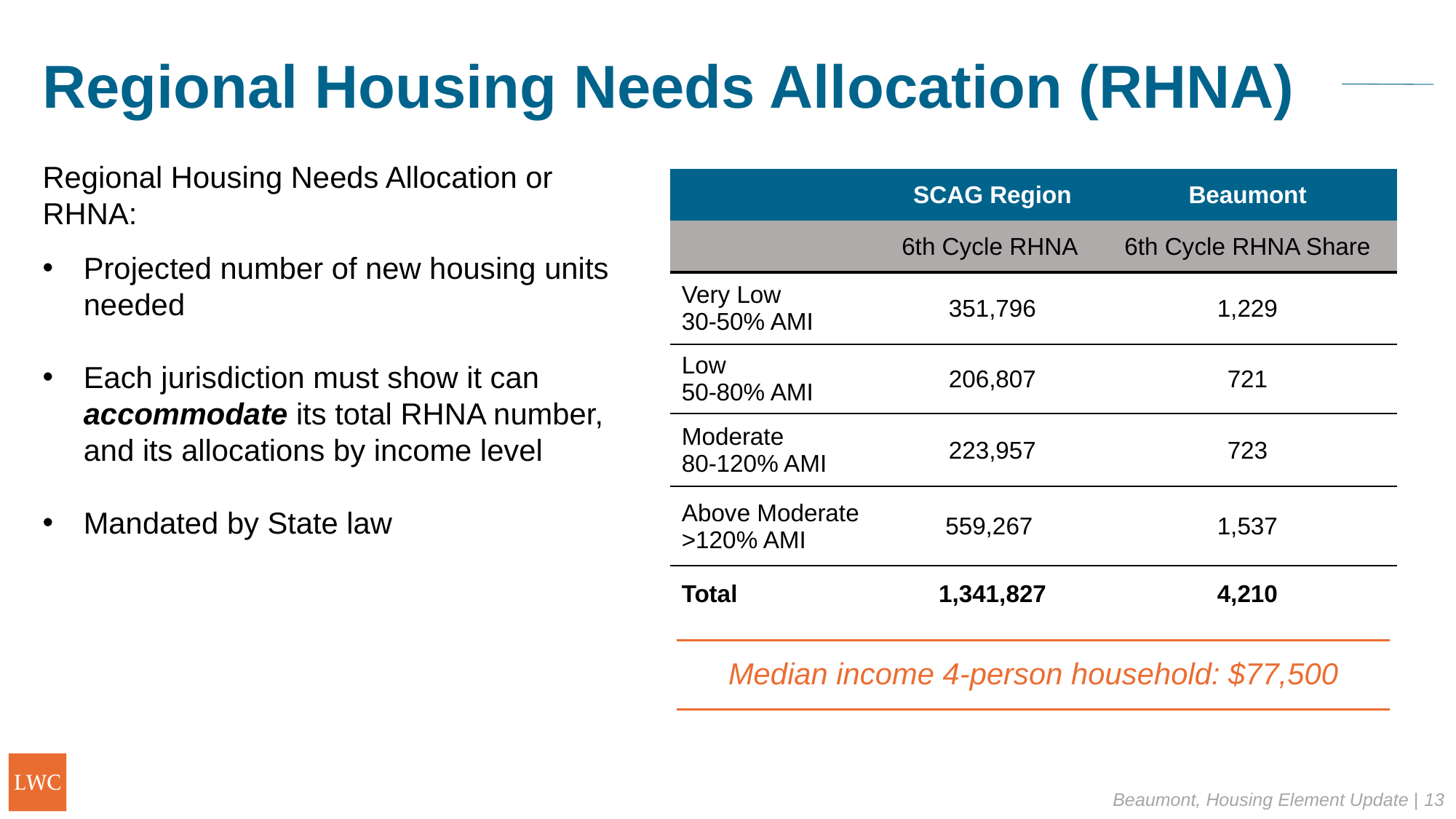

Regional Housing Needs Allocation (RHNA)
Regional Housing Needs Allocation or RHNA:
Projected number of new housing units needed
Each jurisdiction must show it can accommodate its total RHNA number, and its allocations by income level
Mandated by State law

|  | SCAG Region | Beaumont |
| --- | --- | --- |
|  | 6th Cycle RHNA | 6th Cycle RHNA Share |
| Very Low 30-50% AMI | 351,796 | 1,229 |
| Low 50-80% AMI | 206,807 | 721 |
| Moderate 80-120% AMI | 223,957 | 723 |
| Above Moderate >120% AMI | 559,267 | 1,537 |
| Total | 1,341,827 | 4,210 |
Median income 4-person household: $77,500